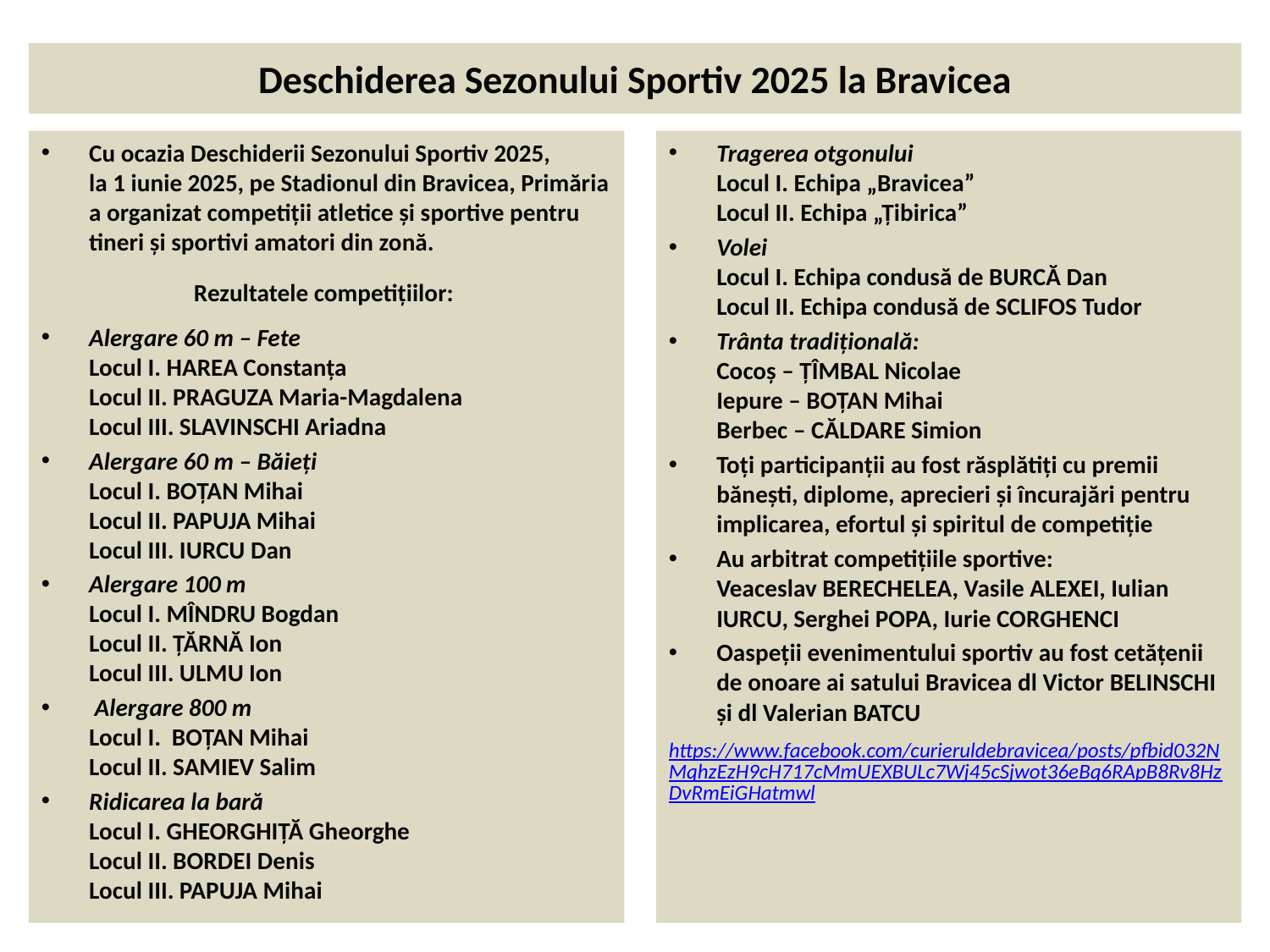

# Deschiderea Sezonului Sportiv 2025 la Bravicea
Cu ocazia Deschiderii Sezonului Sportiv 2025,
la 1 iunie 2025, pe Stadionul din Bravicea, Primăria a organizat competiții atletice și sportive pentru tineri și sportivi amatori din zonă.
Rezultatele competițiilor:
Alergare 60 m – Fete
Locul I. HAREA Constanța
Locul II. PRAGUZA Maria-Magdalena
Locul III. SLAVINSCHI Ariadna
Alergare 60 m – Băieți
Locul I. BOȚAN Mihai
Locul II. PAPUJA Mihai
Locul III. IURCU Dan
Alergare 100 m
Locul I. MÎNDRU Bogdan
Locul II. ȚĂRNĂ Ion
Locul III. ULMU Ion
 Alergare 800 m
Locul I.  BOȚAN Mihai
Locul II. SAMIEV Salim
Ridicarea la bară
Locul I. GHEORGHIȚĂ Gheorghe
Locul II. BORDEI Denis
Locul III. PAPUJA Mihai
Tragerea otgonului
Locul I. Echipa „Bravicea”
Locul II. Echipa „Țibirica”
Volei
Locul I. Echipa condusă de BURCĂ Dan
Locul II. Echipa condusă de SCLIFOS Tudor
Trânta tradițională:
Cocoș – ȚÎMBAL Nicolae
Iepure – BOȚAN Mihai
Berbec – CĂLDARE Simion
Toți participanții au fost răsplătiți cu premii bănești, diplome, aprecieri și încurajări pentru implicarea, efortul și spiritul de competiție
Au arbitrat competițiile sportive:
Veaceslav BERECHELEA, Vasile ALEXEI, Iulian IURCU, Serghei POPA, Iurie CORGHENCI
Oaspeții evenimentului sportiv au fost cetățenii de onoare ai satului Bravicea dl Victor BELINSCHI și dl Valerian BATCU
https://www.facebook.com/curieruldebravicea/posts/pfbid032NMqhzEzH9cH717cMmUEXBULc7Wj45cSjwot36eBq6RApB8Rv8HzDvRmEiGHatmwl